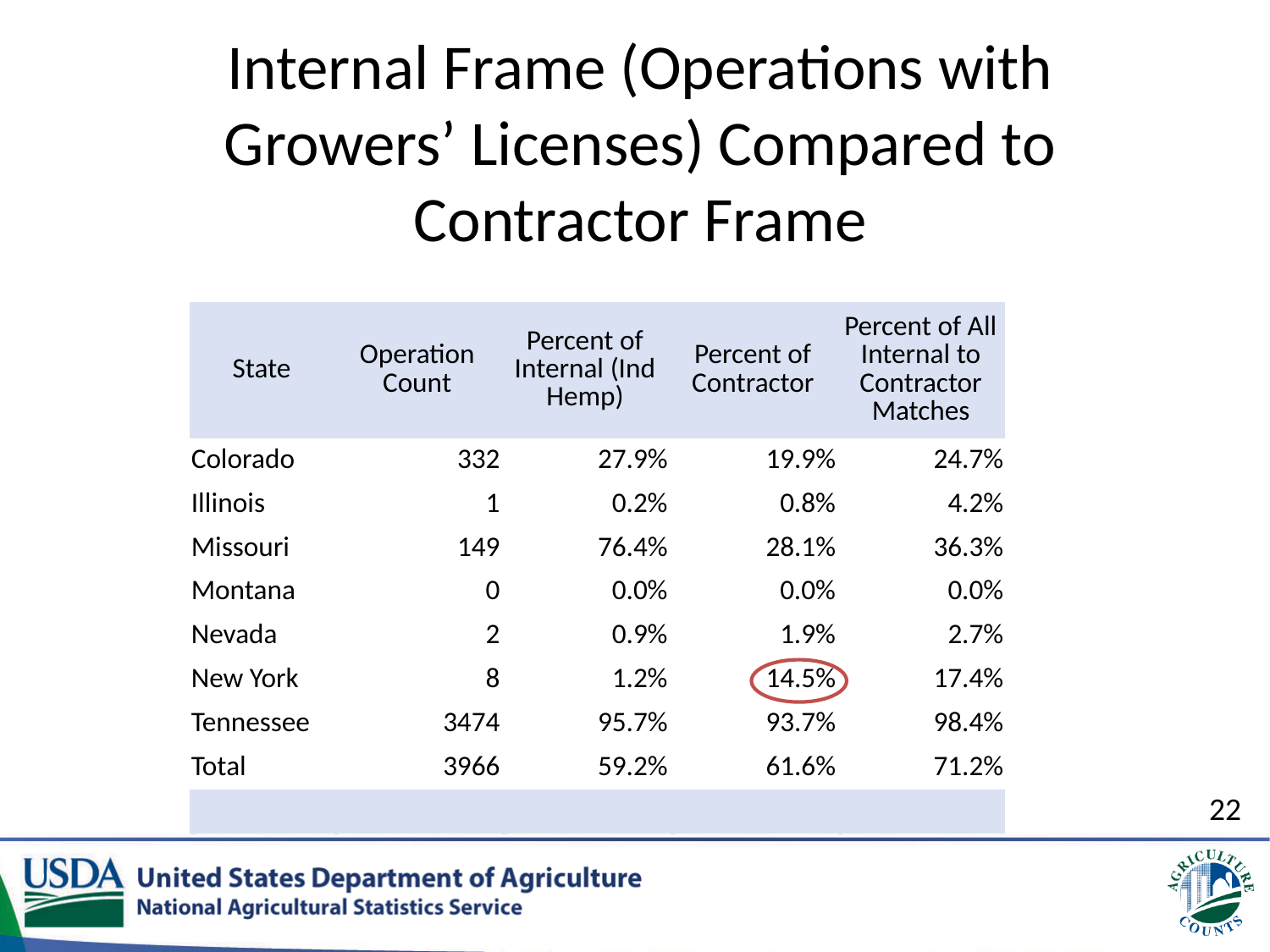

# Internal Frame (Operations with Growers’ Licenses) Compared to Contractor Frame
| State | Operation Count | Percent of Internal (Ind Hemp) | Percent of Contractor | Percent of All Internal to Contractor Matches |
| --- | --- | --- | --- | --- |
| Colorado | 332 | 27.9% | 19.9% | 24.7% |
| Illinois | 1 | 0.2% | 0.8% | 4.2% |
| Missouri | 149 | 76.4% | 28.1% | 36.3% |
| Montana | 0 | 0.0% | 0.0% | 0.0% |
| Nevada | 2 | 0.9% | 1.9% | 2.7% |
| New York | 8 | 1.2% | 14.5% | 17.4% |
| Tennessee | 3474 | 95.7% | 93.7% | 98.4% |
| Total | 3966 | 59.2% | 61.6% | 71.2% |
|  |  |  |  |  |

22